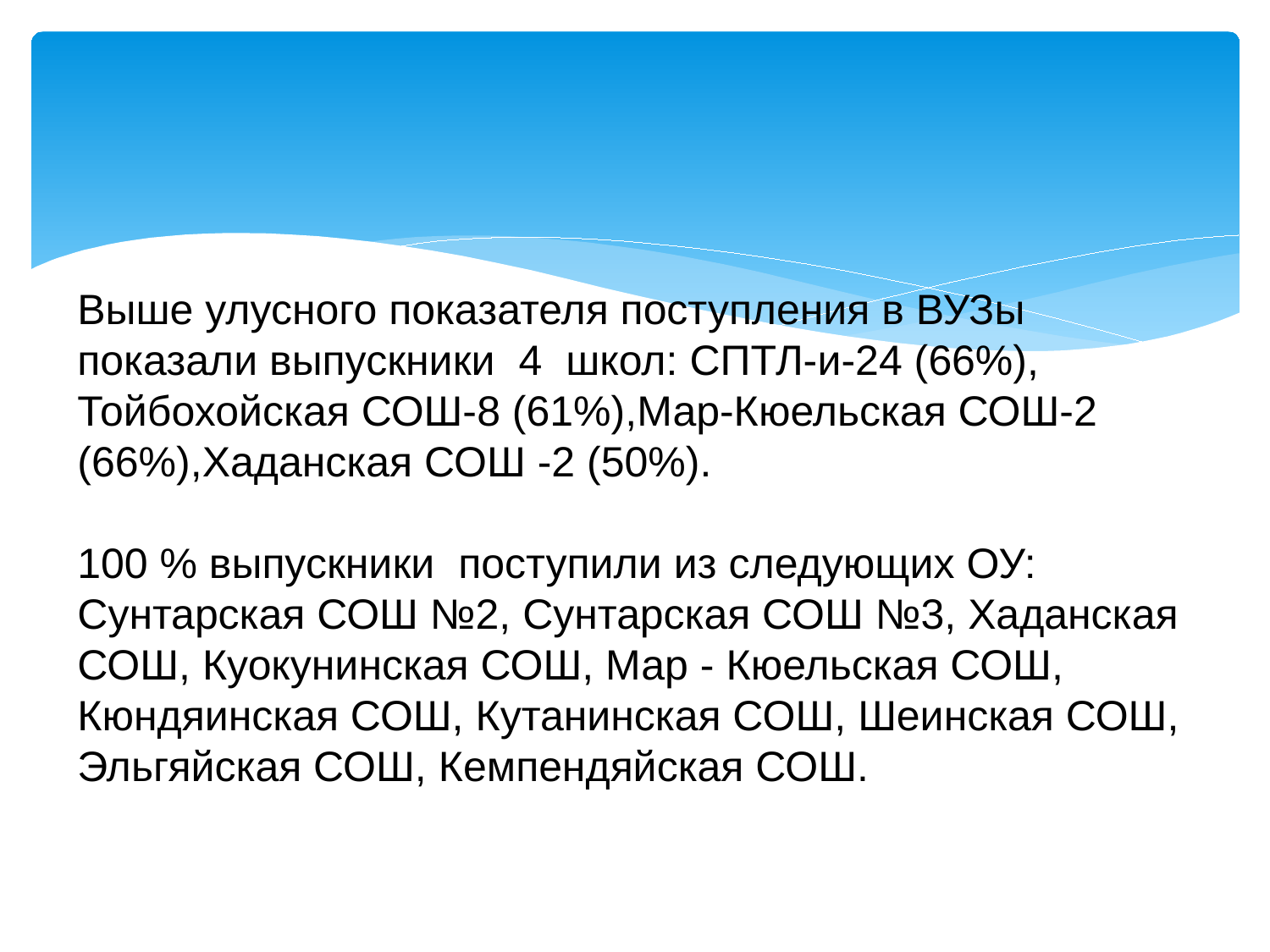

#
Выше улусного показателя поступления в ВУЗы показали выпускники  4  школ: СПТЛ-и-24 (66%), Тойбохойская СОШ-8 (61%),Мар-Кюельская СОШ-2  (66%),Хаданская СОШ -2 (50%).

100 % выпускники  поступили из следующих ОУ: Сунтарская СОШ №2, Сунтарская СОШ №3, Хаданская СОШ, Куокунинская СОШ, Мар - Кюельская СОШ, Кюндяинская СОШ, Кутанинская СОШ, Шеинская СОШ, Эльгяйская СОШ, Кемпендяйская СОШ.